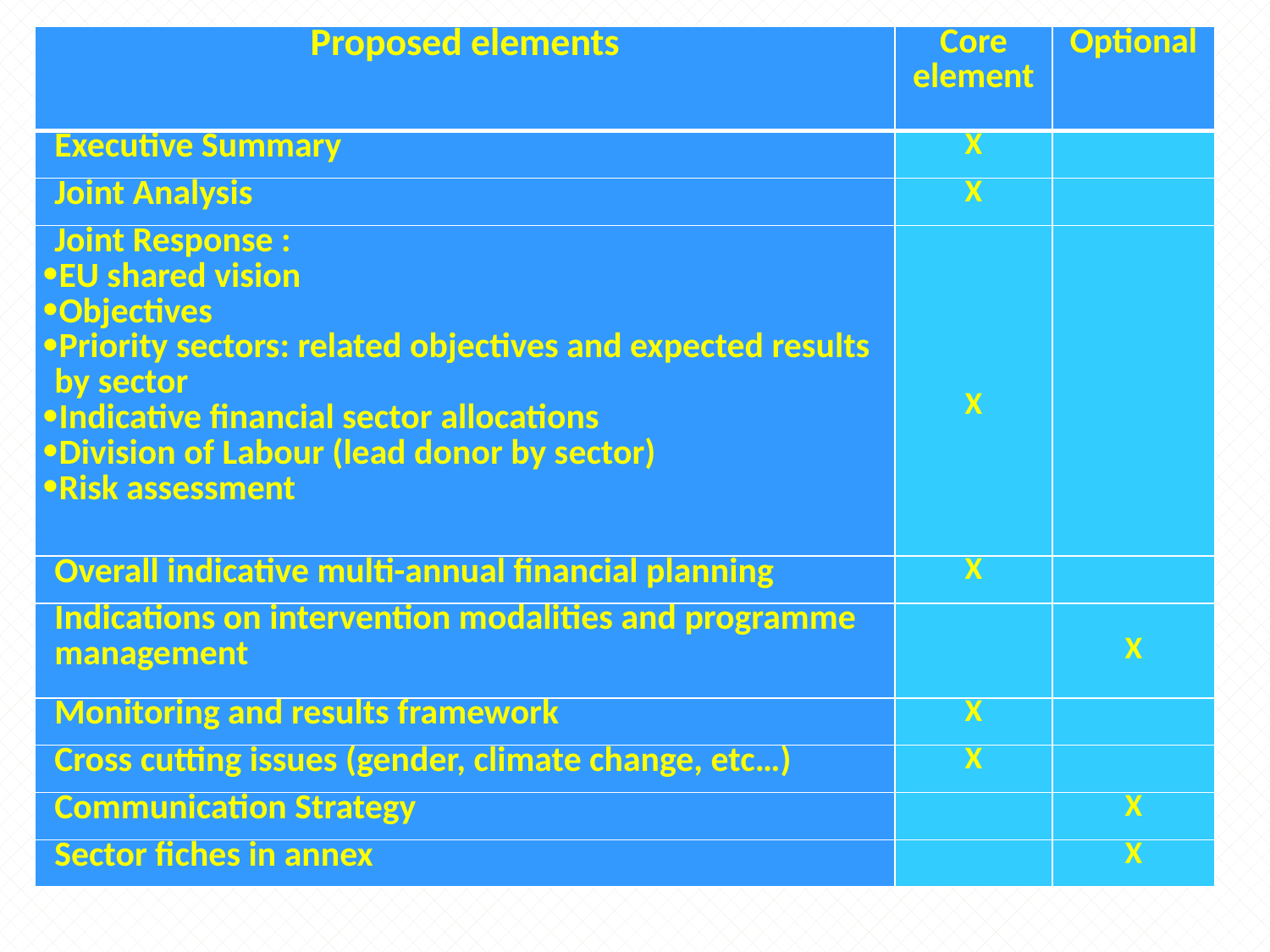

| Proposed elements | Core element | Optional |
| --- | --- | --- |
| Executive Summary | X |  |
| Joint Analysis | X |  |
| Joint Response : EU shared vision Objectives Priority sectors: related objectives and expected results by sector Indicative financial sector allocations Division of Labour (lead donor by sector) Risk assessment | X |  |
| Overall indicative multi-annual financial planning | X |  |
| Indications on intervention modalities and programme management |  | X |
| Monitoring and results framework | X |  |
| Cross cutting issues (gender, climate change, etc…) | X |  |
| Communication Strategy |  | X |
| Sector fiches in annex |  | X |